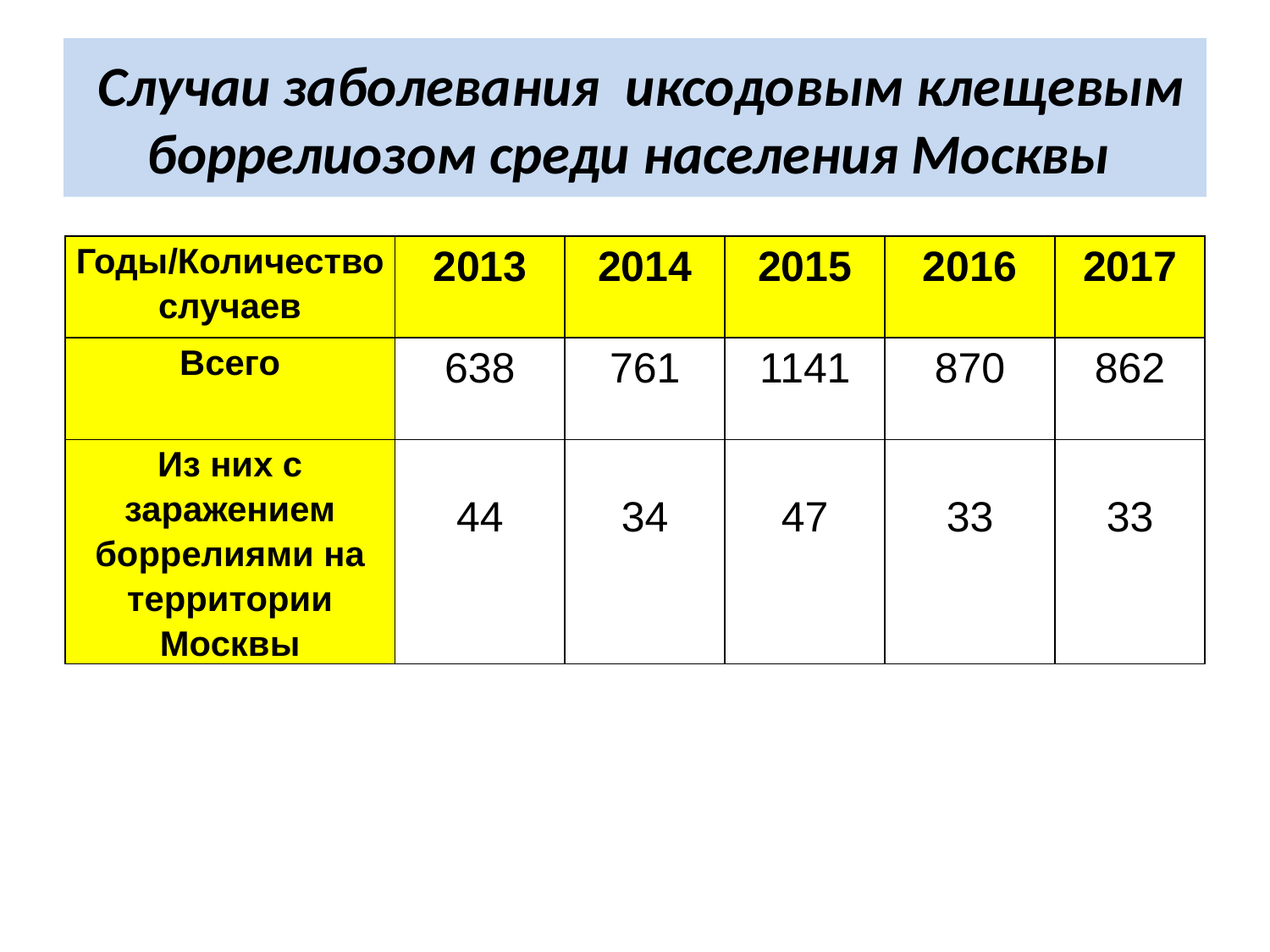

# Случаи заболевания  иксодовым клещевым боррелиозом среди населения Москвы
| Годы/Количество случаев | 2013 | 2014 | 2015 | 2016 | 2017 |
| --- | --- | --- | --- | --- | --- |
| Всего | 638 | 761 | 1141 | 870 | 862 |
| Из них с заражением боррелиями на территории Москвы | 44 | 34 | 47 | 33 | 33 |